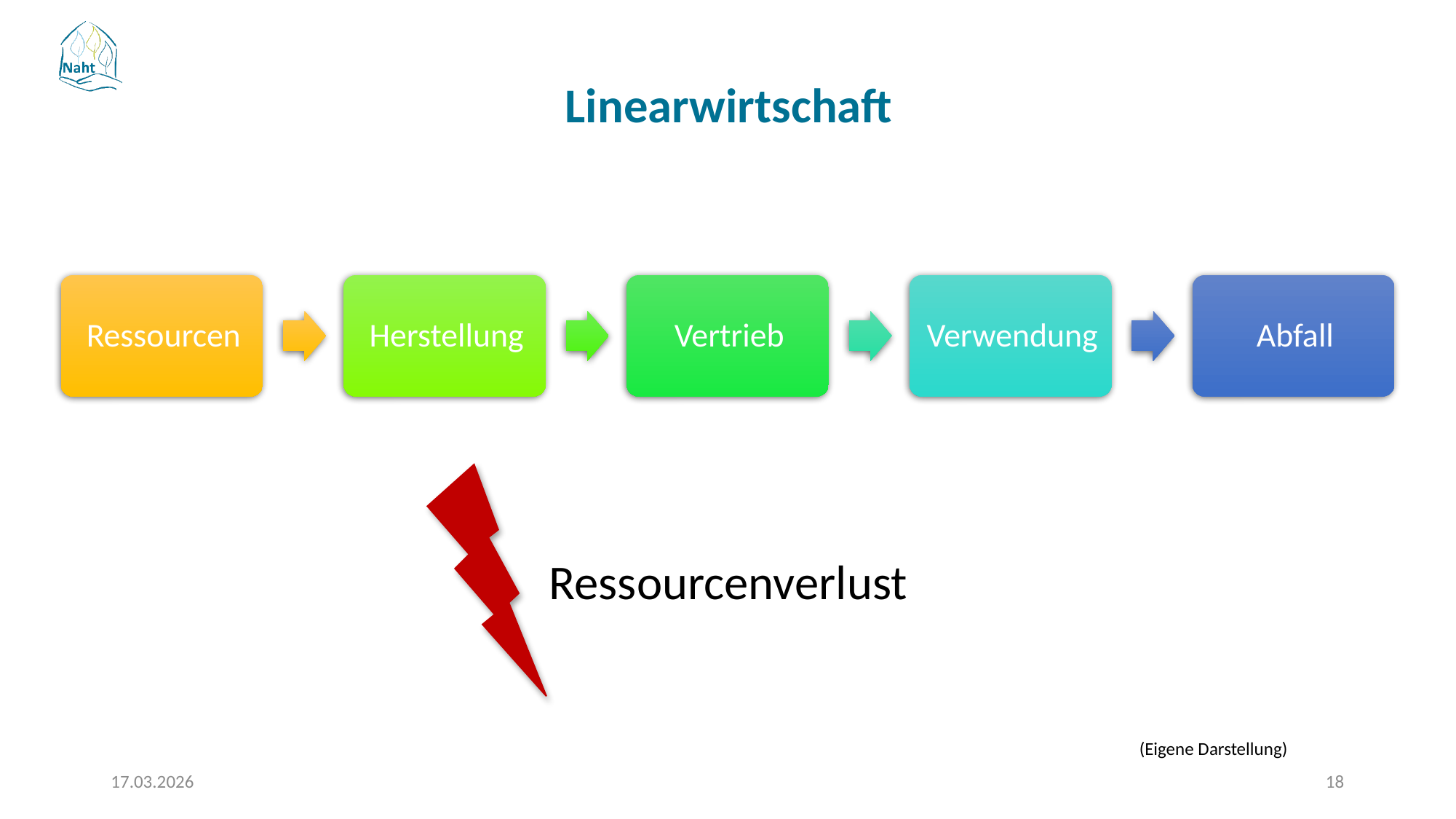

Linearwirtschaft
Ressourcen

Herstellung

Vertrieb

Verwendung

Abfall

Ressourcenverlust
(Eigene Darstellung)
17.03.2026
18